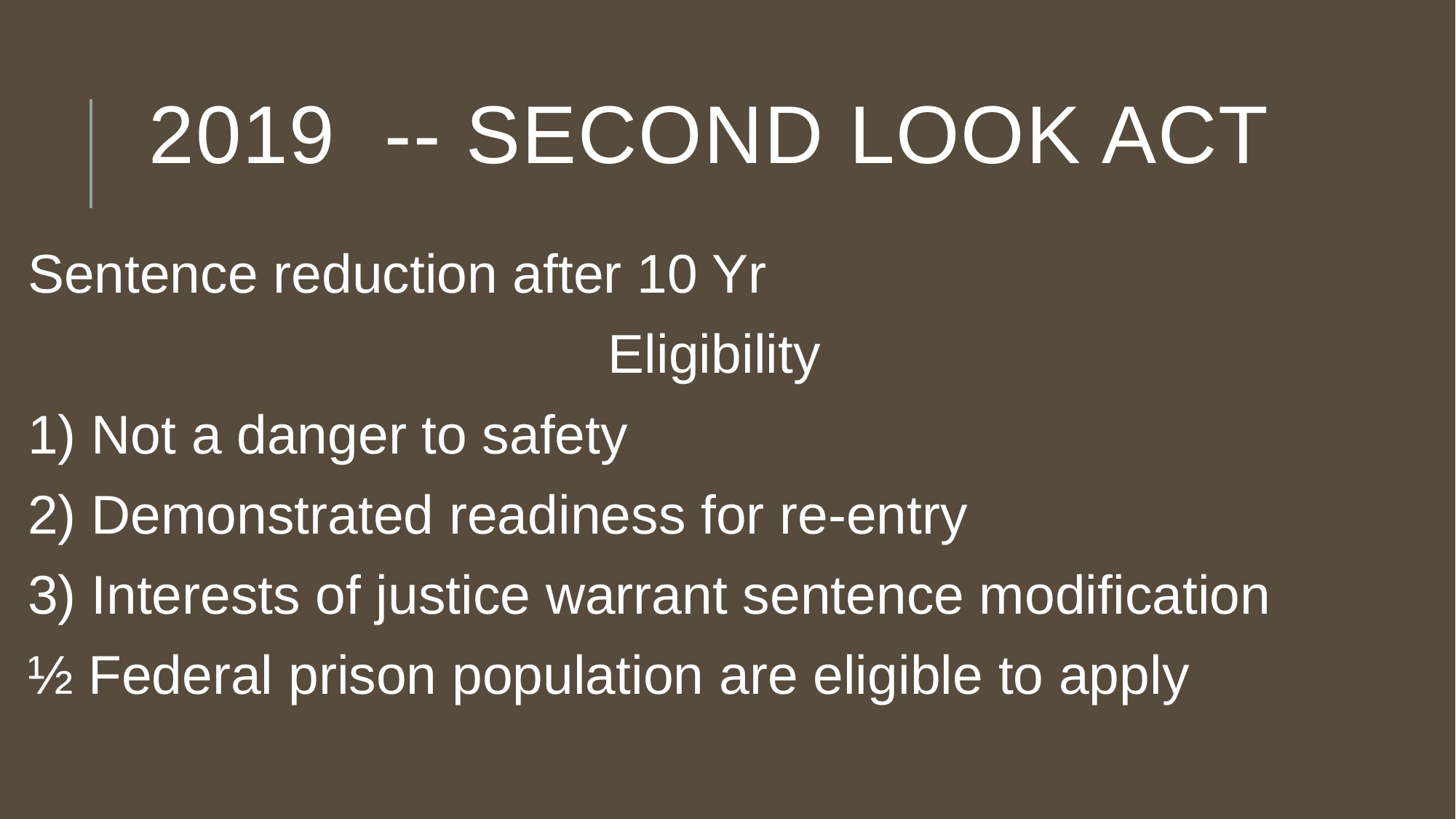

# 2019  -- Second Look Act
Sentence reduction after 10 Yr
 Eligibility
1) Not a danger to safety
2) Demonstrated readiness for re-entry
3) Interests of justice warrant sentence modification
½ Federal prison population are eligible to apply